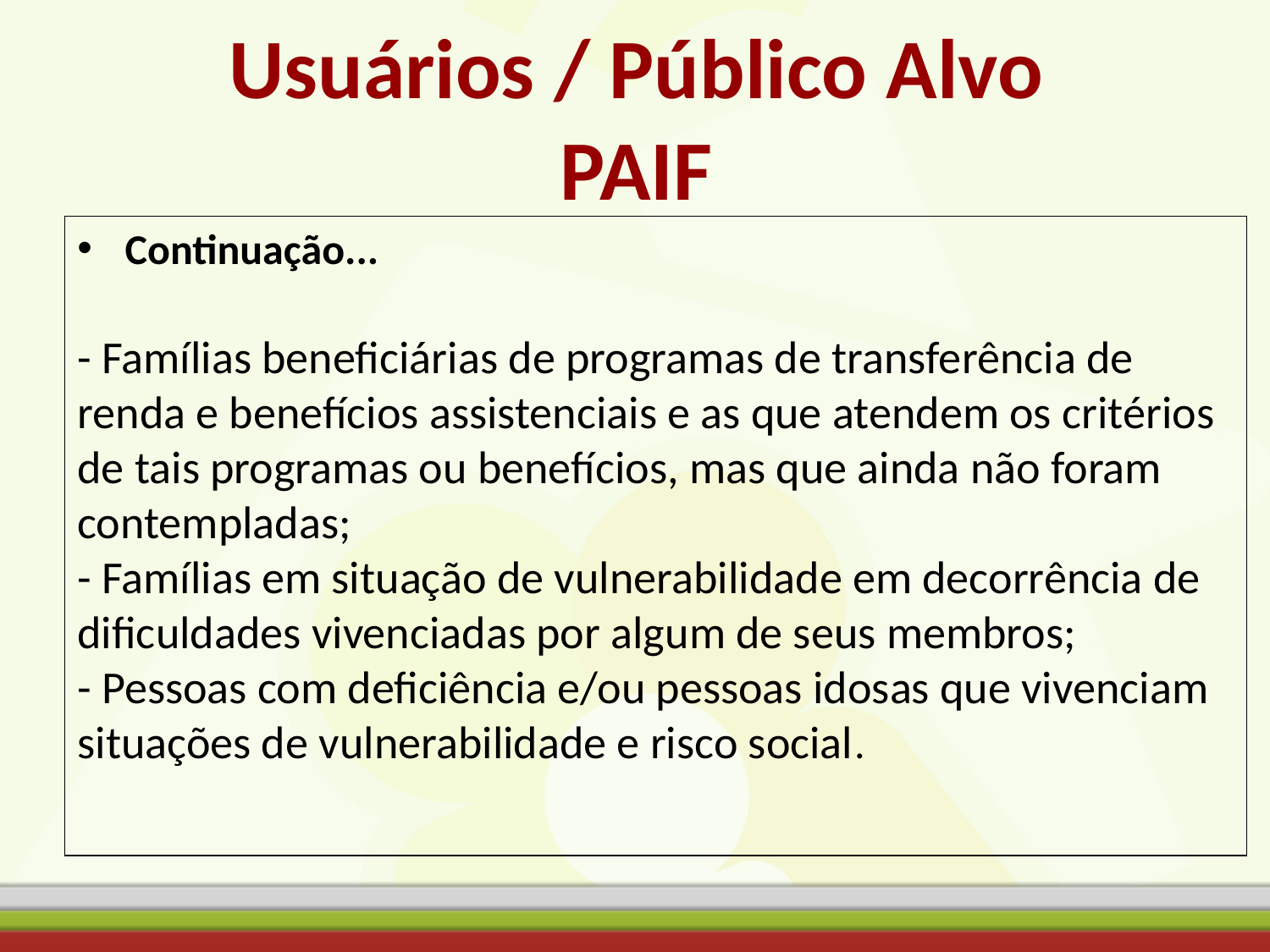

# Usuários / Público Alvo PAIF
Continuação...

- Famílias beneficiárias de programas de transferência de renda e benefícios assistenciais e as que atendem os critérios de tais programas ou benefícios, mas que ainda não foram contempladas;
- Famílias em situação de vulnerabilidade em decorrência de dificuldades vivenciadas por algum de seus membros;
- Pessoas com deficiência e/ou pessoas idosas que vivenciam situações de vulnerabilidade e risco social.